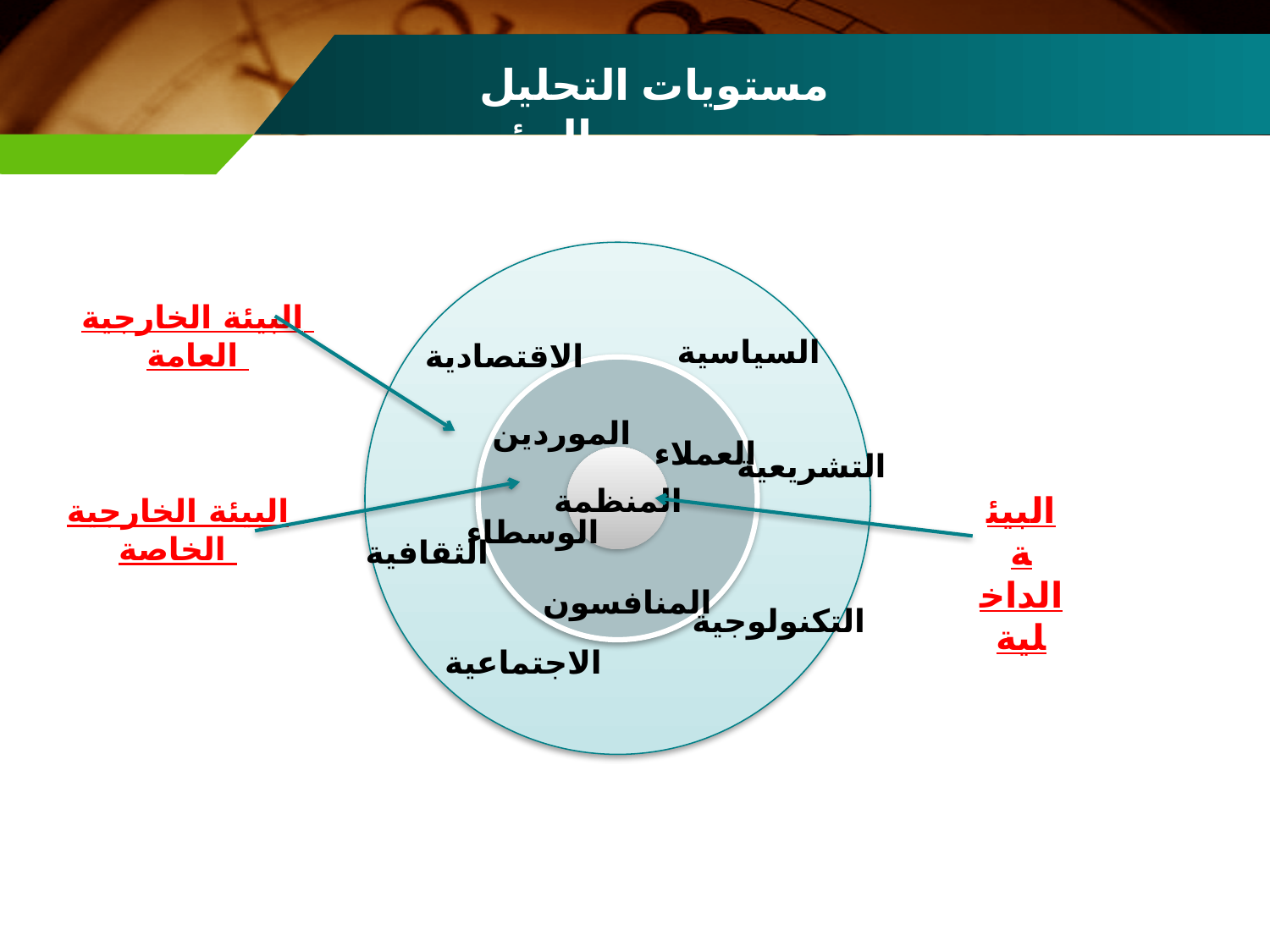

مستويات التحليل البيئي

البيئة الخارجية
العامة
      السياسية

التشريعية
الاقتصادية
الموردين
العملاء
المنظمة
البيئة الداخلية
البيئة الخارجية
الخاصة
الوسطاء
الثقافية
المنافسون
التكنولوجية
الاجتماعية